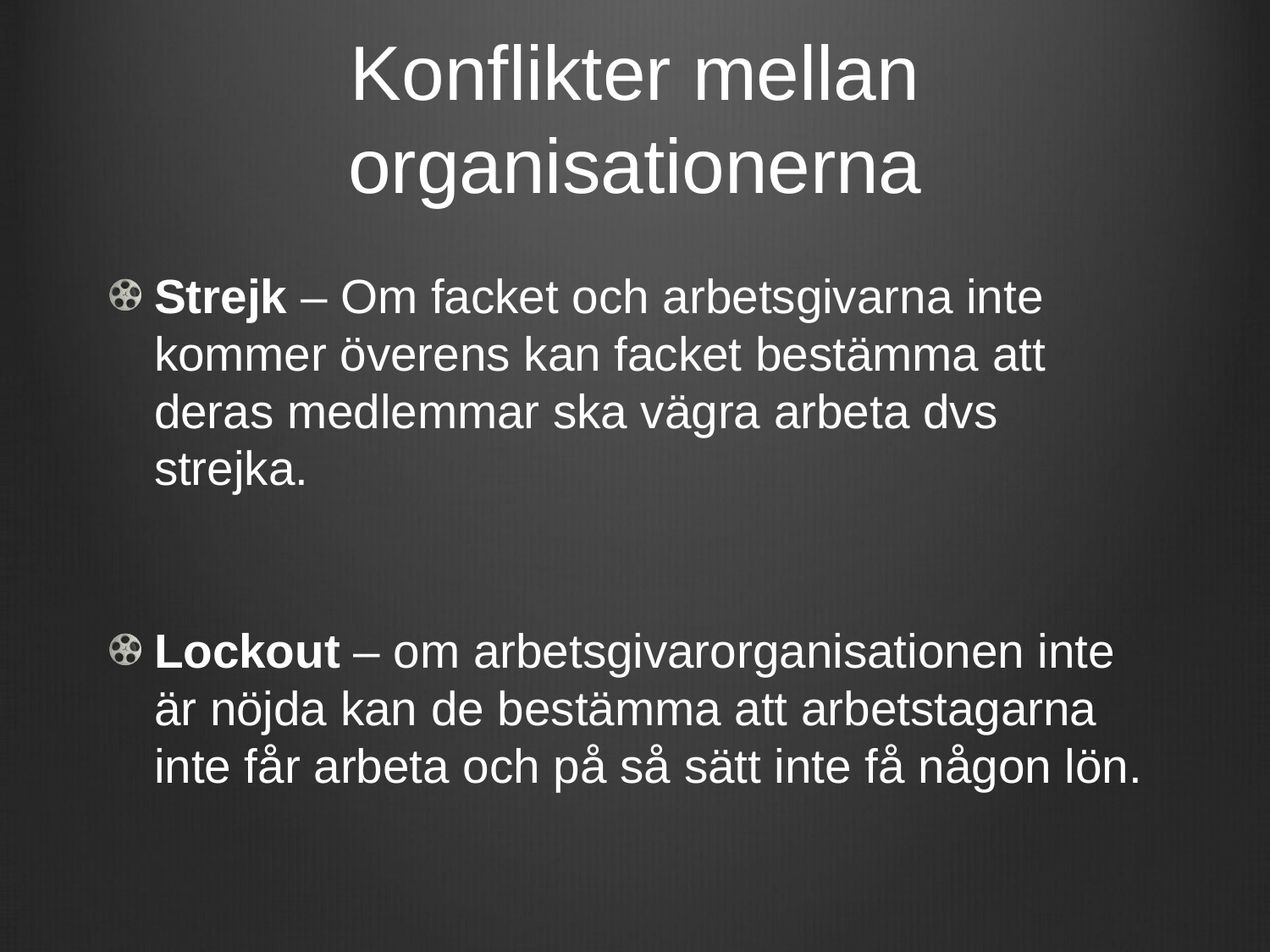

# Konflikter mellan organisationerna
Strejk – Om facket och arbetsgivarna inte kommer överens kan facket bestämma att deras medlemmar ska vägra arbeta dvs strejka.

Lockout – om arbetsgivarorganisationen inte är nöjda kan de bestämma att arbetstagarna inte får arbeta och på så sätt inte få någon lön.